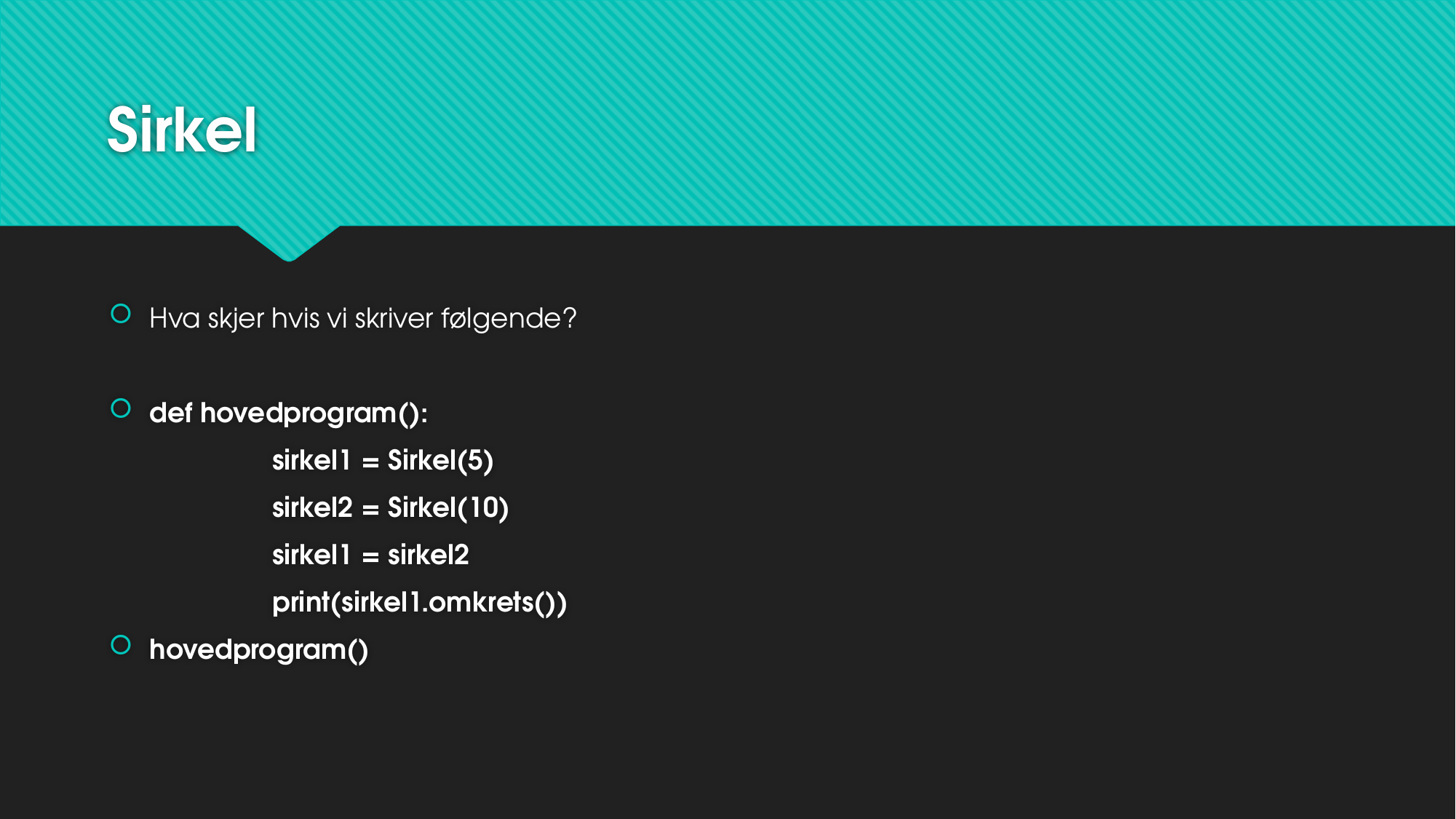

# Sirkel
Hva skjer hvis vi skriver følgende?

def hovedprogram():
	sirkel1 = Sirkel(5)
	sirkel2 = Sirkel(10)
	sirkel1 = sirkel2
	print(sirkel1.omkrets())
hovedprogram()